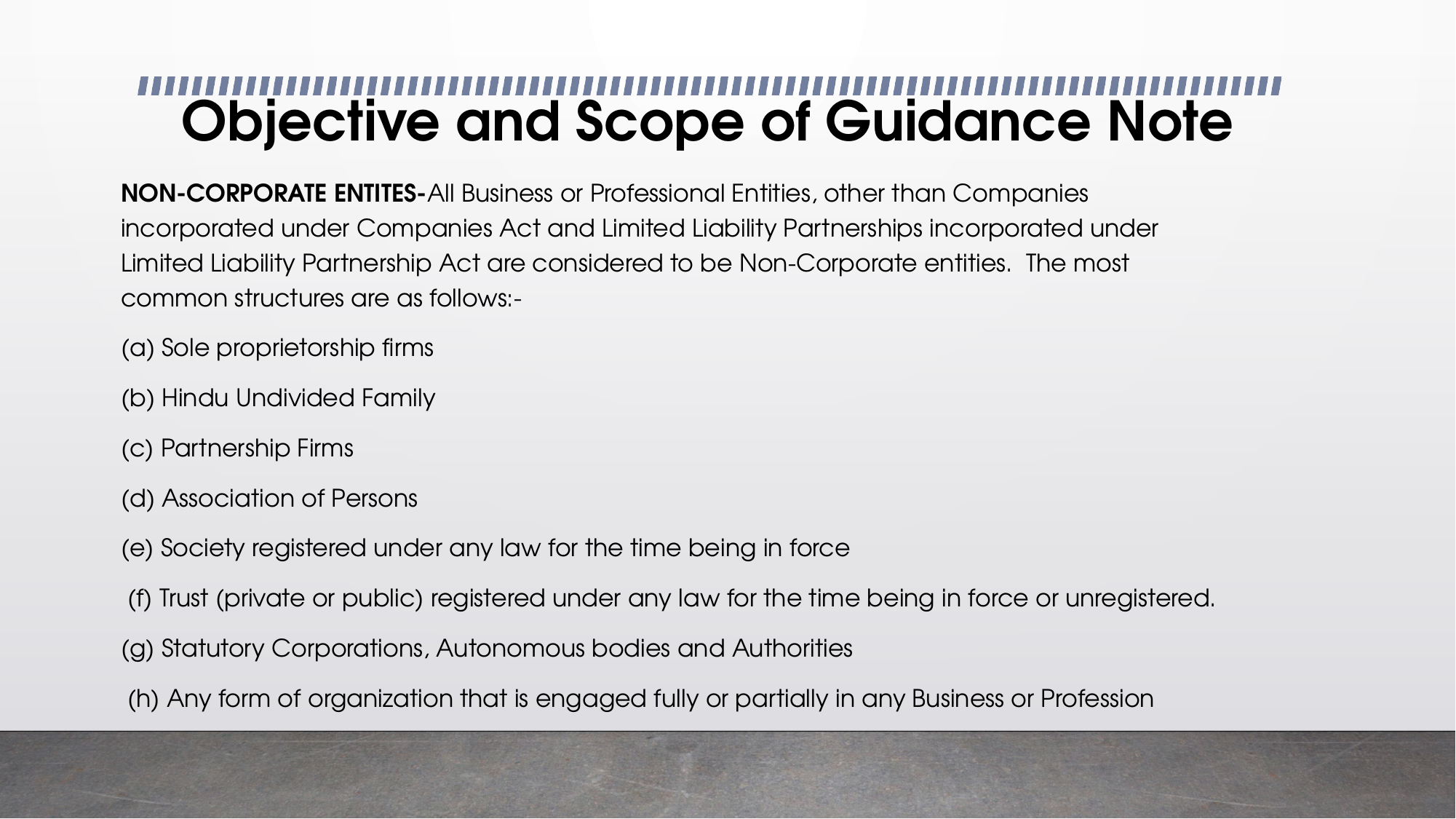

# Objective and Scope of Guidance Note
NON-CORPORATE ENTITES-All Business or Professional Entities, other than Companies incorporated under Companies Act and Limited Liability Partnerships incorporated under Limited Liability Partnership Act are considered to be Non-Corporate entities.  The most common structures are as follows:-
(a) Sole proprietorship firms
(b) Hindu Undivided Family
(c) Partnership Firms
(d) Association of Persons
(e) Society registered under any law for the time being in force
 (f) Trust (private or public) registered under any law for the time being in force or unregistered.
(g) Statutory Corporations, Autonomous bodies and Authorities
 (h) Any form of organization that is engaged fully or partially in any Business or Profession